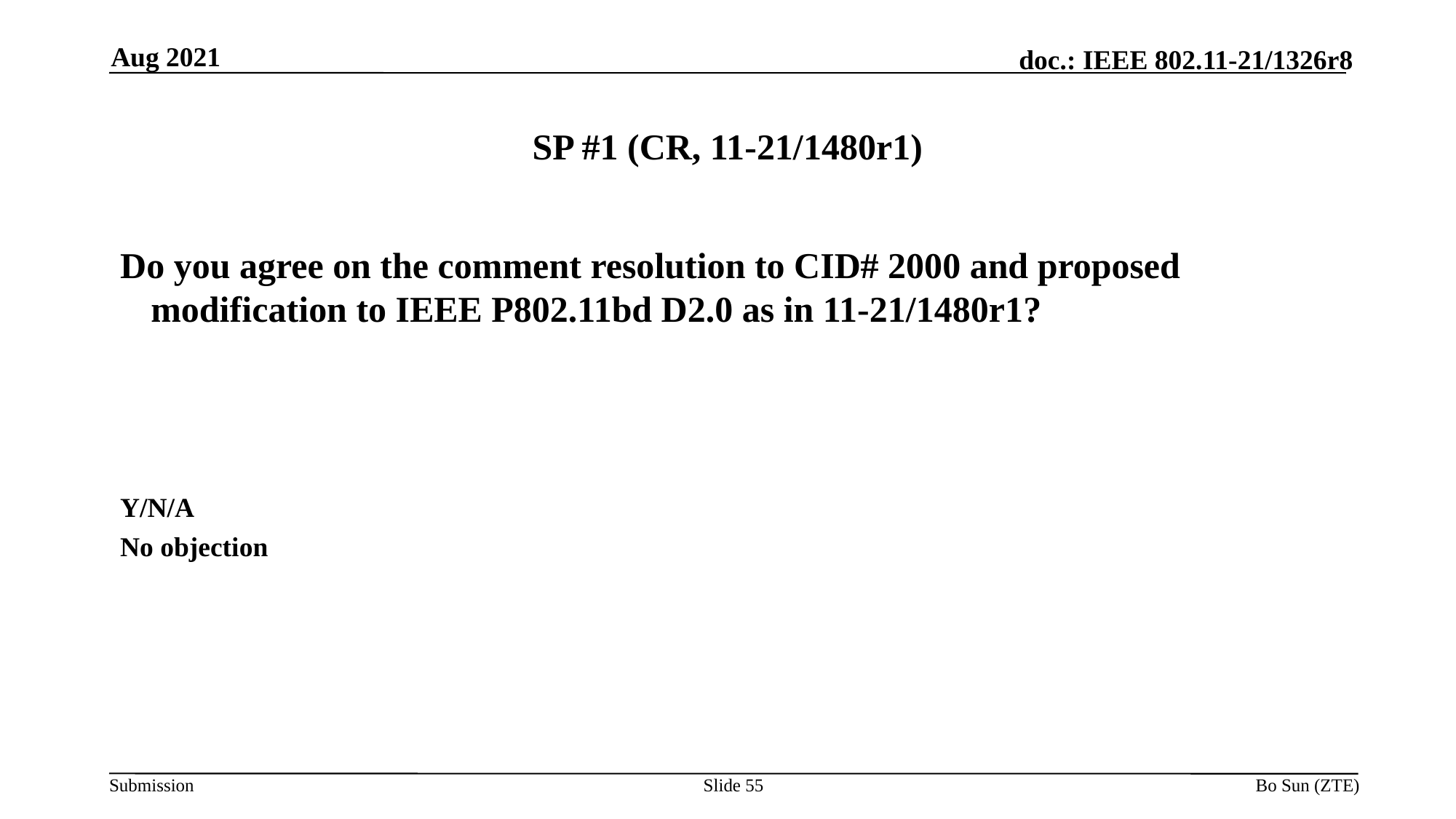

Aug 2021
# SP #1 (CR, 11-21/1480r1)
Do you agree on the comment resolution to CID# 2000 and proposed modification to IEEE P802.11bd D2.0 as in 11-21/1480r1?

Y/N/A
No objection

Slide 55
Bo Sun (ZTE)